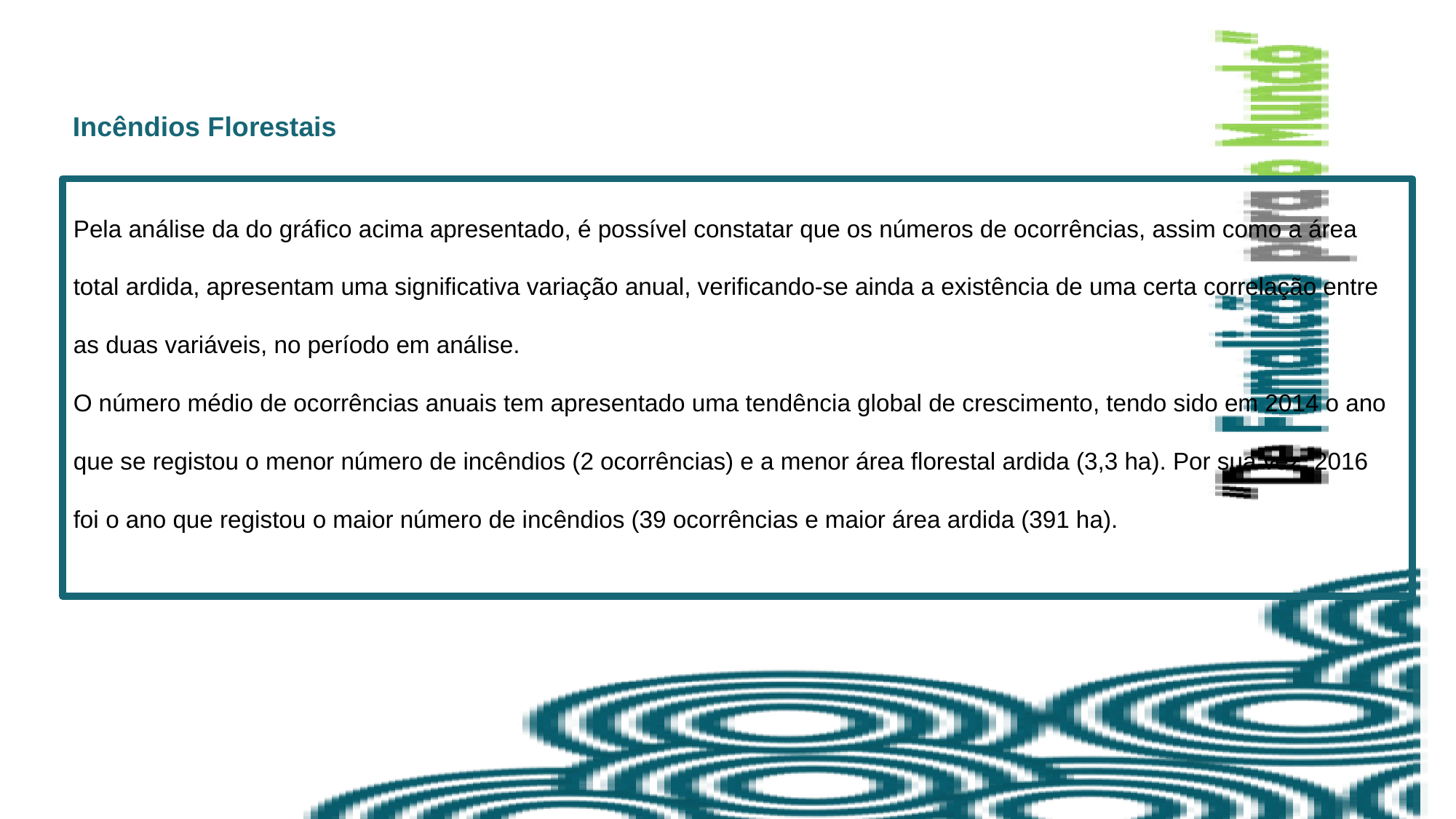

Incêndios Florestais
Pela análise da do gráfico acima apresentado, é possível constatar que os números de ocorrências, assim como a área total ardida, apresentam uma significativa variação anual, verificando-se ainda a existência de uma certa correlação entre as duas variáveis, no período em análise.
O número médio de ocorrências anuais tem apresentado uma tendência global de crescimento, tendo sido em 2014 o ano que se registou o menor número de incêndios (2 ocorrências) e a menor área florestal ardida (3,3 ha). Por sua vez, 2016 foi o ano que registou o maior número de incêndios (39 ocorrências e maior área ardida (391 ha).